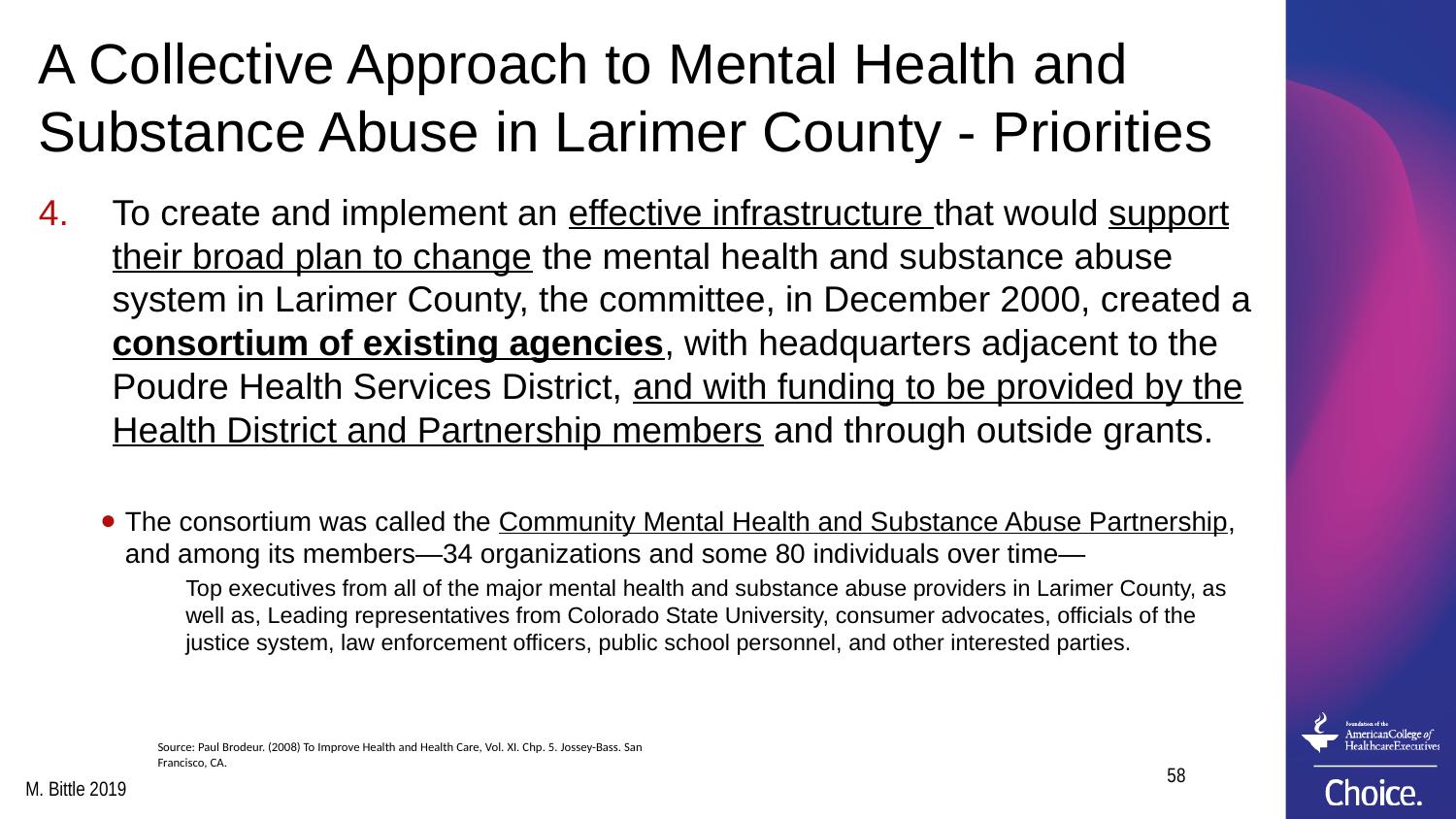

# A Collective Approach to Mental Health and Substance Abuse in Larimer County - Priorities
To create and implement an effective infrastructure that would support their broad plan to change the mental health and substance abuse system in Larimer County, the committee, in December 2000, created a consortium of existing agencies, with headquarters adjacent to the Poudre Health Services District, and with funding to be provided by the Health District and Partnership members and through outside grants.

The consortium was called the Community Mental Health and Substance Abuse Partnership, and among its members—34 organizations and some 80 individuals over time—
Top executives from all of the major mental health and substance abuse providers in Larimer County, as well as, Leading representatives from Colorado State University, consumer advocates, officials of the justice system, law enforcement officers, public school personnel, and other interested parties.

Source: Paul Brodeur. (2008) To Improve Health and Health Care, Vol. XI. Chp. 5. Jossey-Bass. San Francisco, CA.
58
M. Bittle 2019